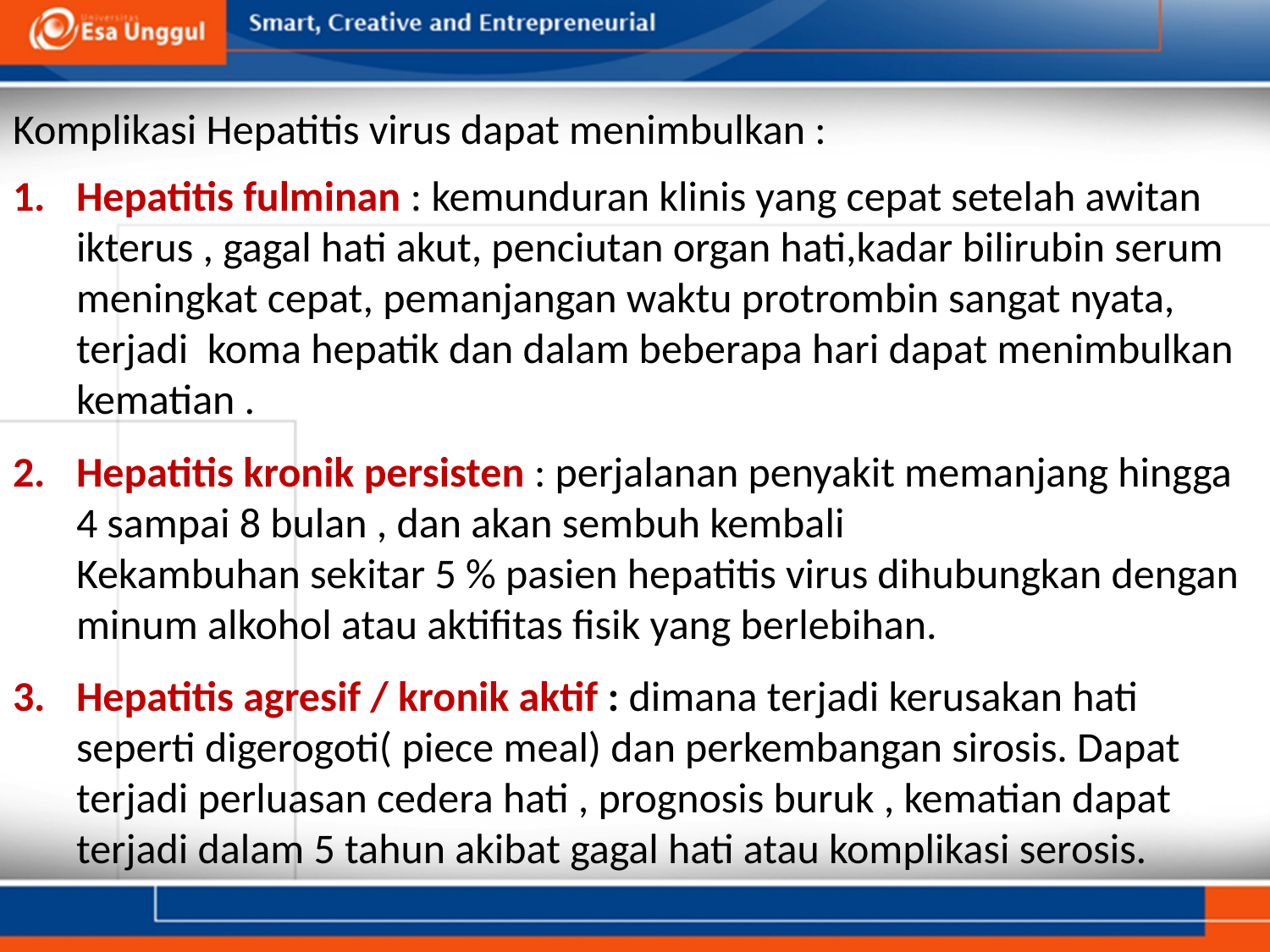

Komplikasi Hepatitis virus dapat menimbulkan :

Hepatitis fulminan : kemunduran klinis yang cepat setelah awitan ikterus , gagal hati akut, penciutan organ hati,kadar bilirubin serum meningkat cepat, pemanjangan waktu protrombin sangat nyata, terjadi  koma hepatik dan dalam beberapa hari dapat menimbulkan kematian .

Hepatitis kronik persisten : perjalanan penyakit memanjang hingga 4 sampai 8 bulan , dan akan sembuh kembali
	Kekambuhan sekitar 5 % pasien hepatitis virus dihubungkan dengan minum alkohol atau aktifitas fisik yang berlebihan.

Hepatitis agresif / kronik aktif : dimana terjadi kerusakan hati seperti digerogoti( piece meal) dan perkembangan sirosis. Dapat terjadi perluasan cedera hati , prognosis buruk , kematian dapat terjadi dalam 5 tahun akibat gagal hati atau komplikasi serosis.